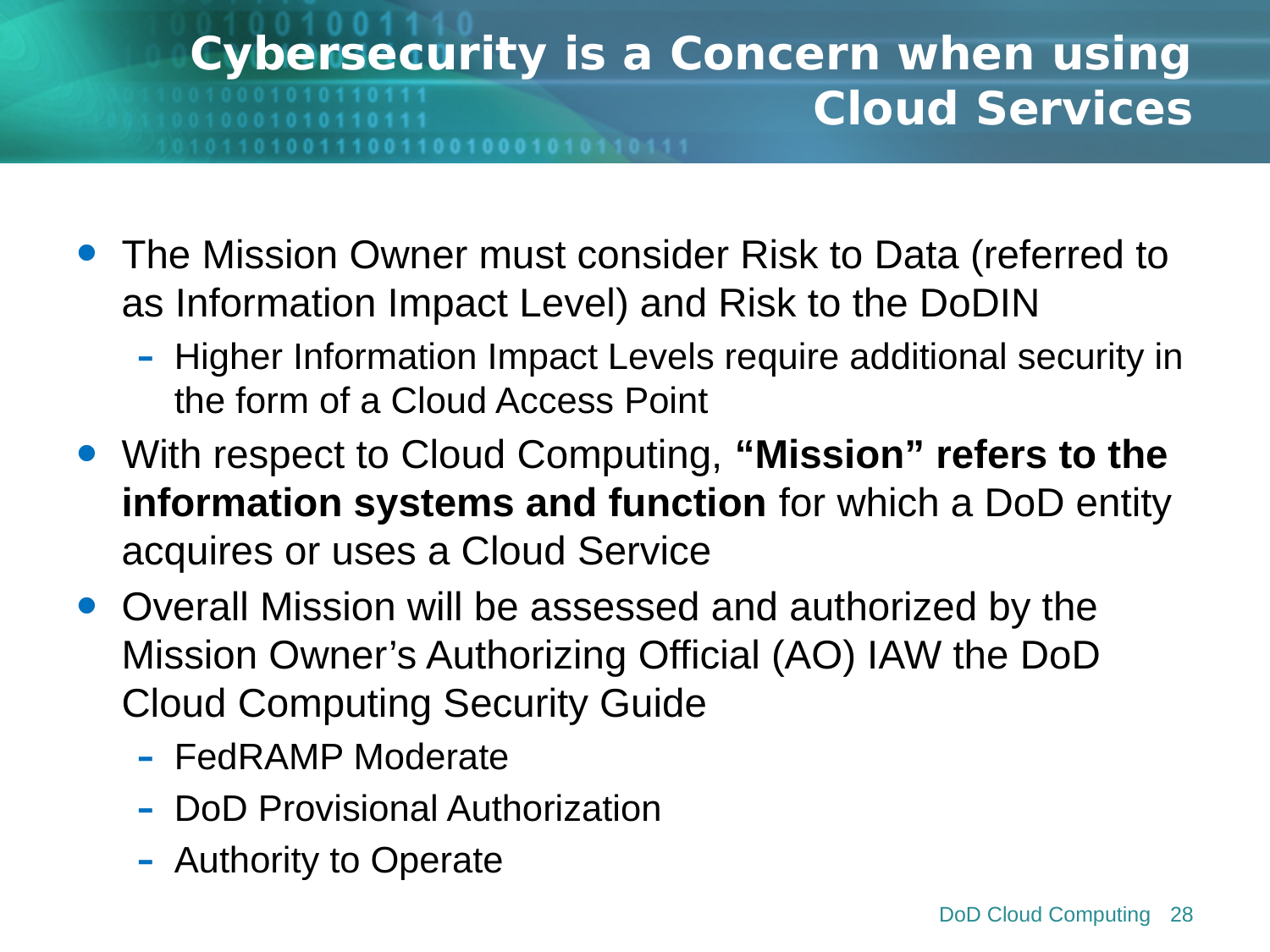

# Cybersecurity is a Concern when using Cloud Services
The Mission Owner must consider Risk to Data (referred to as Information Impact Level) and Risk to the DoDIN
Higher Information Impact Levels require additional security in the form of a Cloud Access Point
With respect to Cloud Computing, “Mission” refers to the information systems and function for which a DoD entity acquires or uses a Cloud Service
Overall Mission will be assessed and authorized by the Mission Owner’s Authorizing Official (AO) IAW the DoD Cloud Computing Security Guide
FedRAMP Moderate
DoD Provisional Authorization
Authority to Operate

DoD Cloud Computing
28